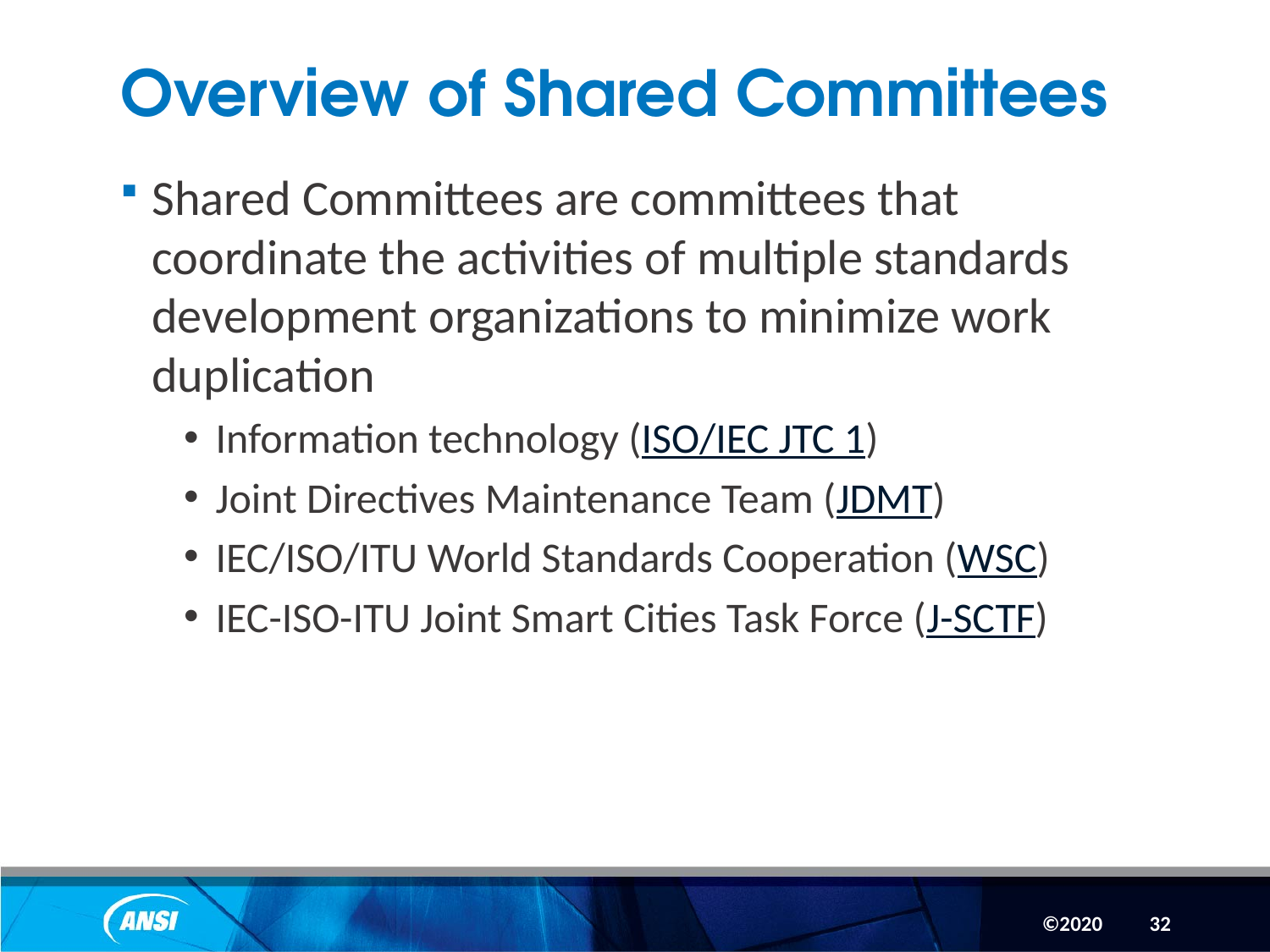

# Overview of Shared Committees
Shared Committees are committees that coordinate the activities of multiple standards development organizations to minimize work duplication
Information technology (ISO/IEC JTC 1)
Joint Directives Maintenance Team (JDMT)
IEC/ISO/ITU World Standards Cooperation (WSC)
IEC-ISO-ITU Joint Smart Cities Task Force (J-SCTF)
32